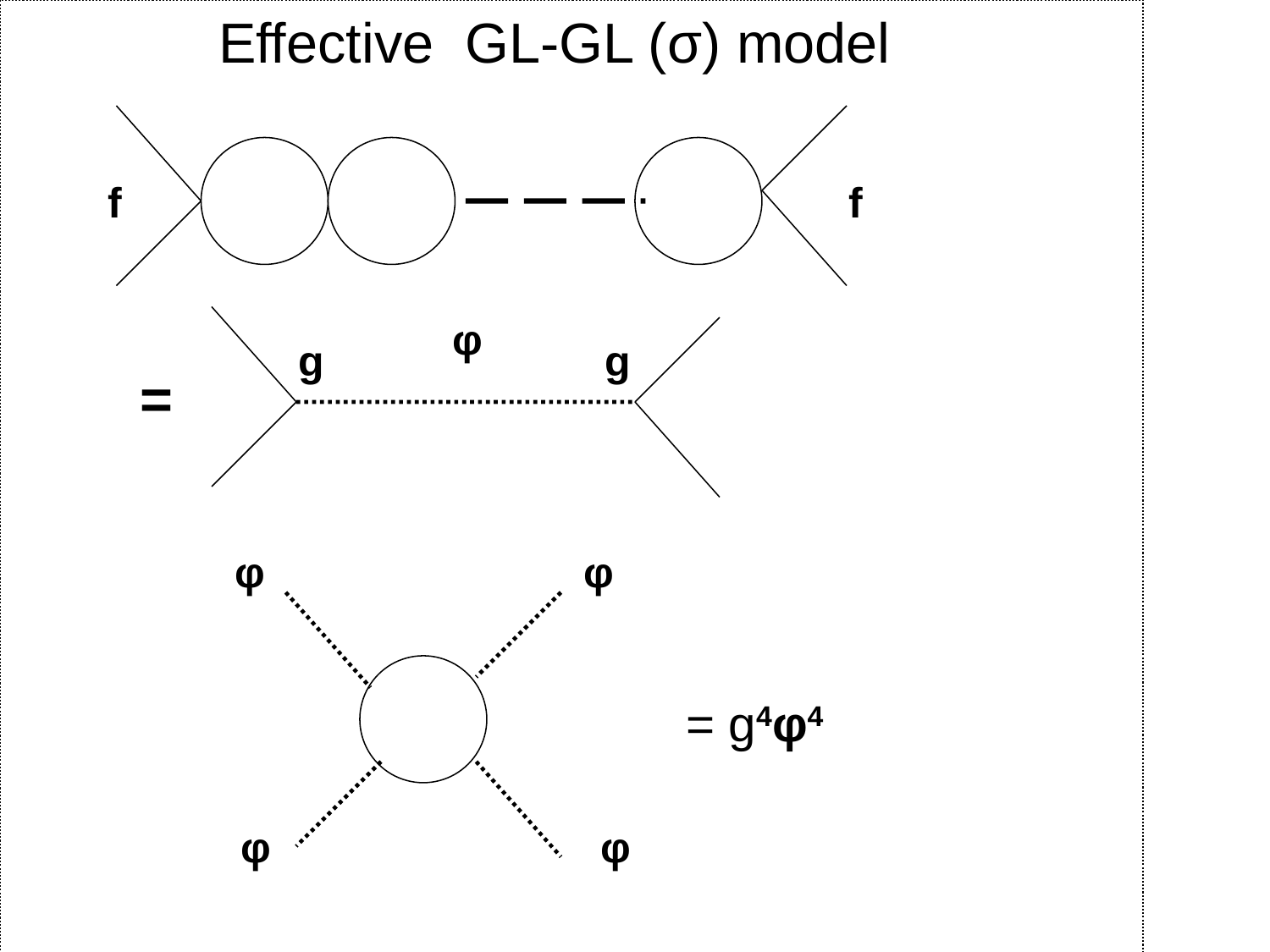

Effective  GL-GL (σ) model

f
f

φ

g
g
=

φ

φ

= g4φ4

φ
φ